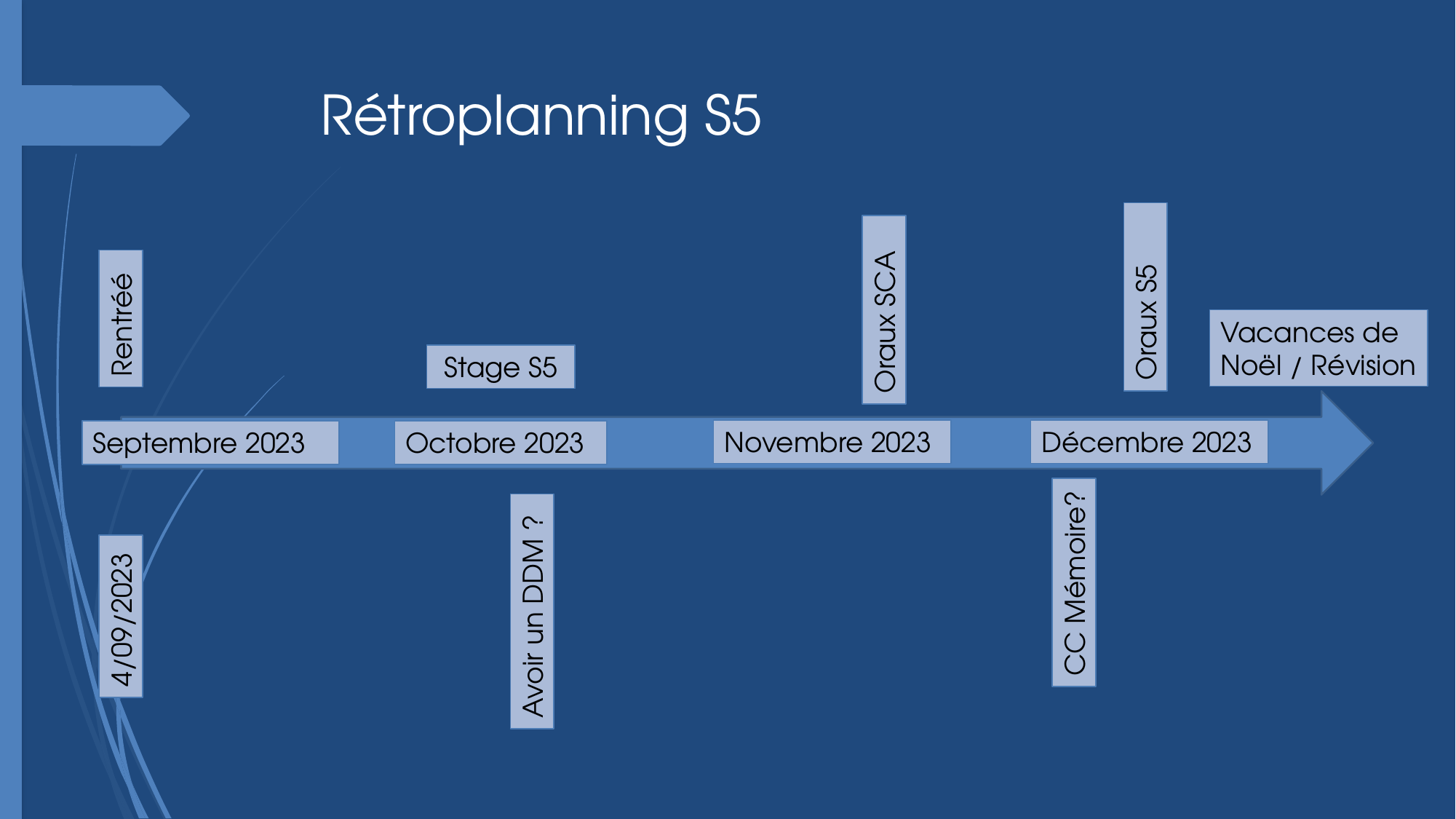

# Rétroplanning S5
Oraux S5
Oraux SCA
Rentréé
Vacances de Noël / Révision
Stage S5

Novembre 2023
Décembre 2023
Septembre 2023
Octobre 2023
CC Mémoire?
Avoir un DDM ?
4/09/2023